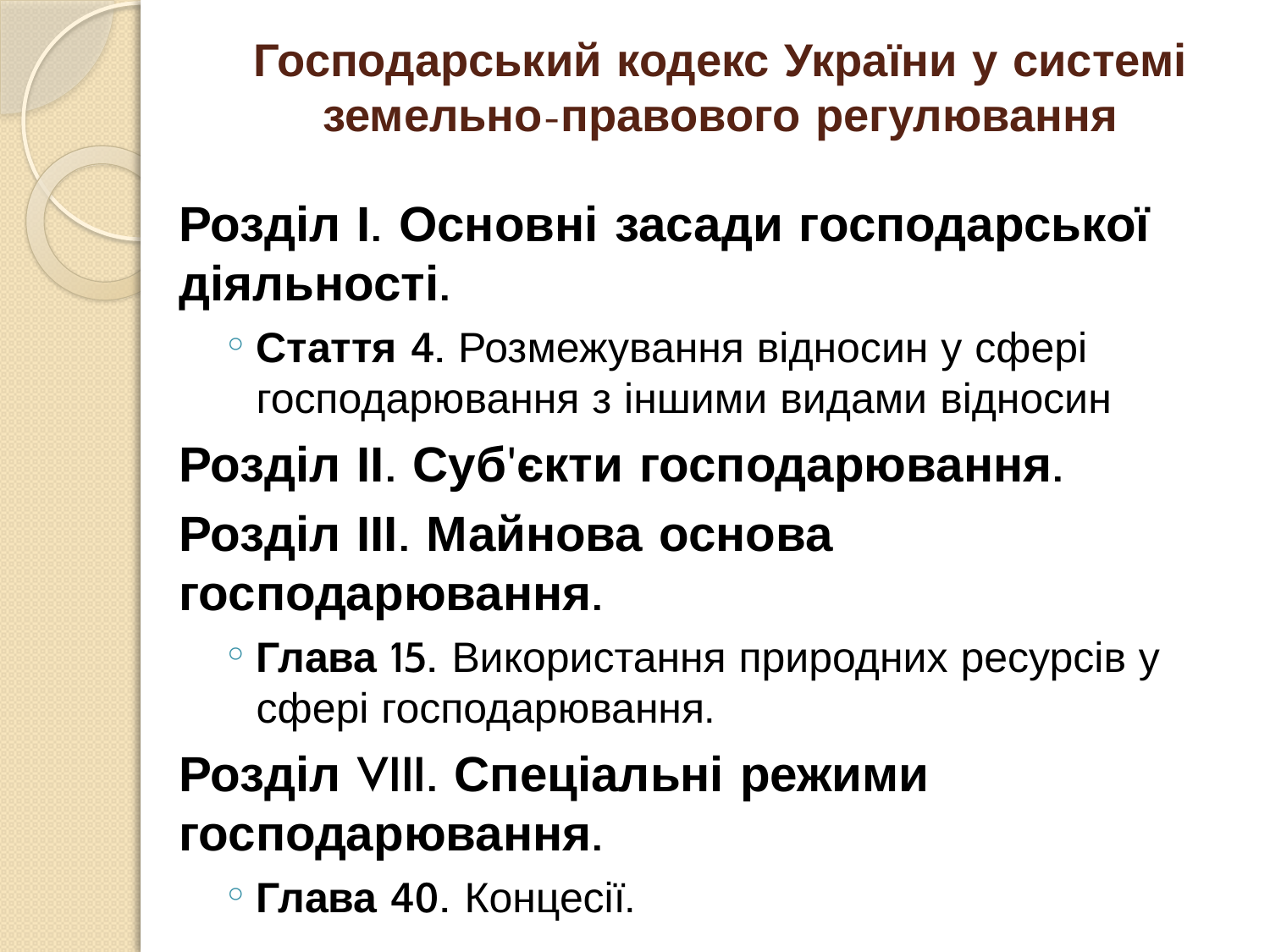

# Господарський кодекс України у системі земельно-правового регулювання
Розділ І. Основні засади господарської діяльності.
Стаття 4. Розмежування відносин у сфері господарювання з іншими видами відносин
Розділ ІІ. Суб'єкти господарювання.
Розділ ІІІ. Майнова основа господарювання.
Глава 15. Використання природних ресурсів у сфері господарювання.
Розділ VIII. Спеціальні режими господарювання.
Глава 40. Концесії.